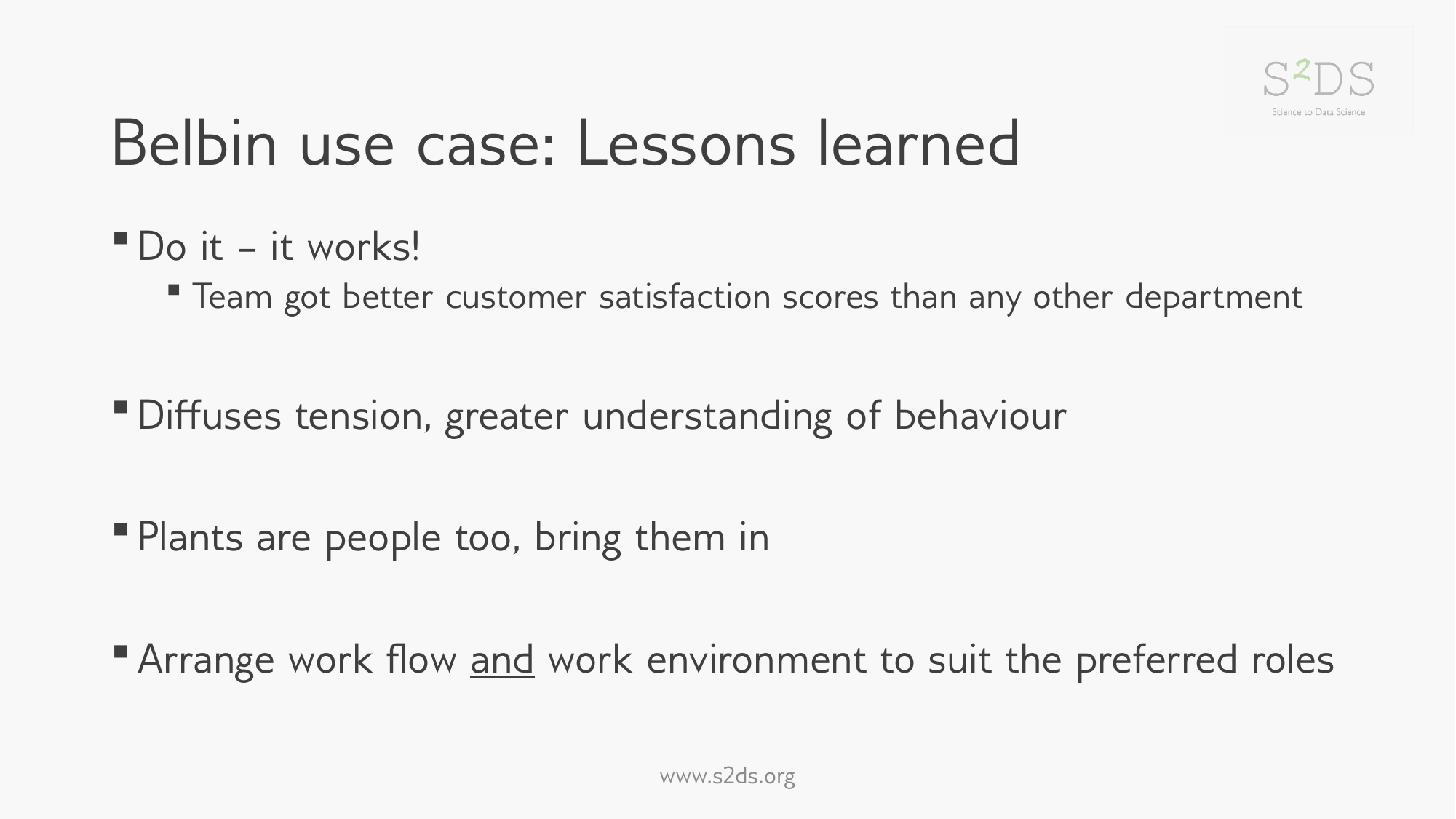

# Belbin use case: Lessons learned
Do it – it works!
Team got better customer satisfaction scores than any other department

Diffuses tension, greater understanding of behaviour

Plants are people too, bring them in

Arrange work flow and work environment to suit the preferred roles